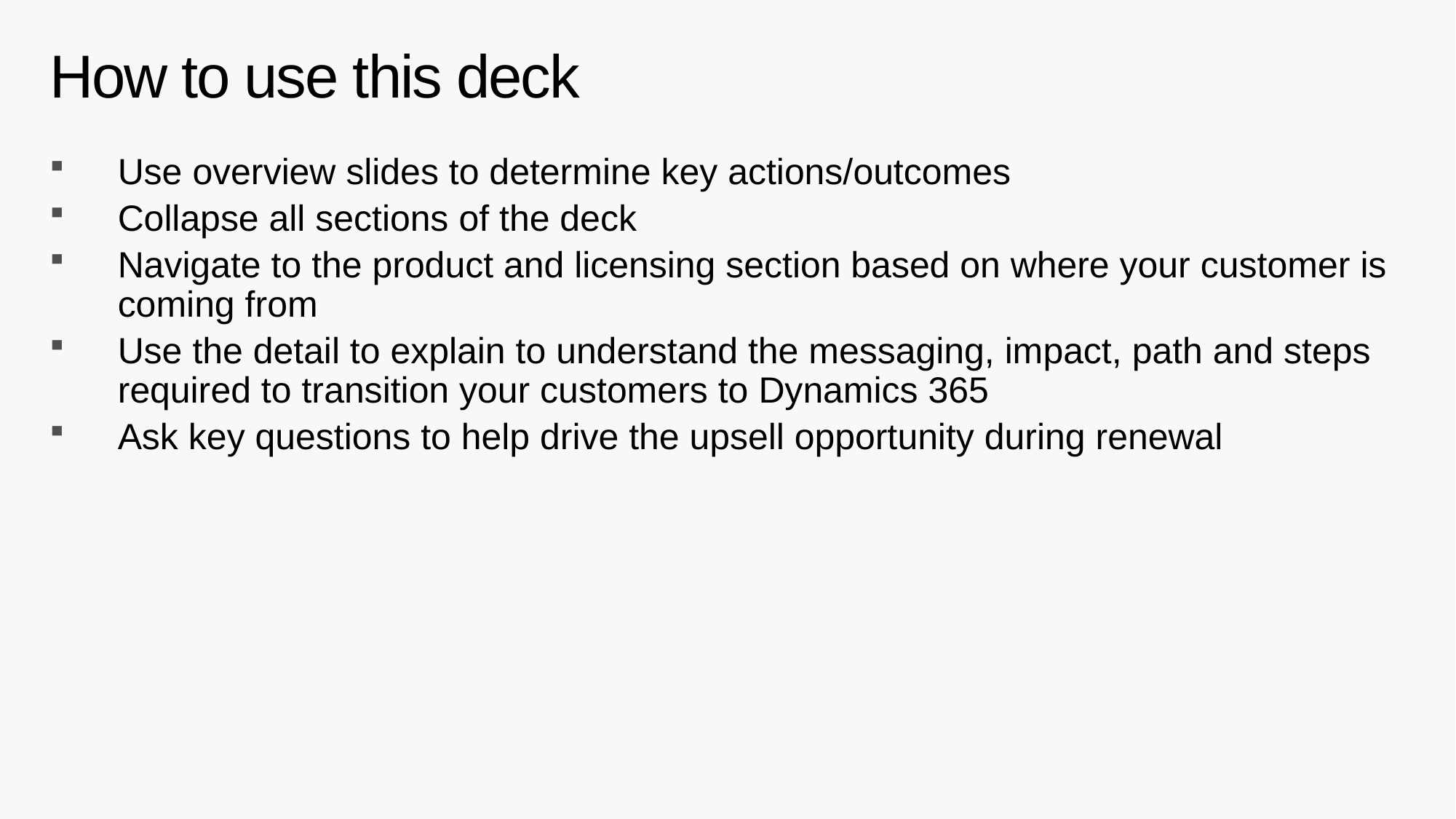

# How to use this deck
Use overview slides to determine key actions/outcomes
Collapse all sections of the deck
Navigate to the product and licensing section based on where your customer is coming from
Use the detail to explain to understand the messaging, impact, path and steps required to transition your customers to Dynamics 365
Ask key questions to help drive the upsell opportunity during renewal